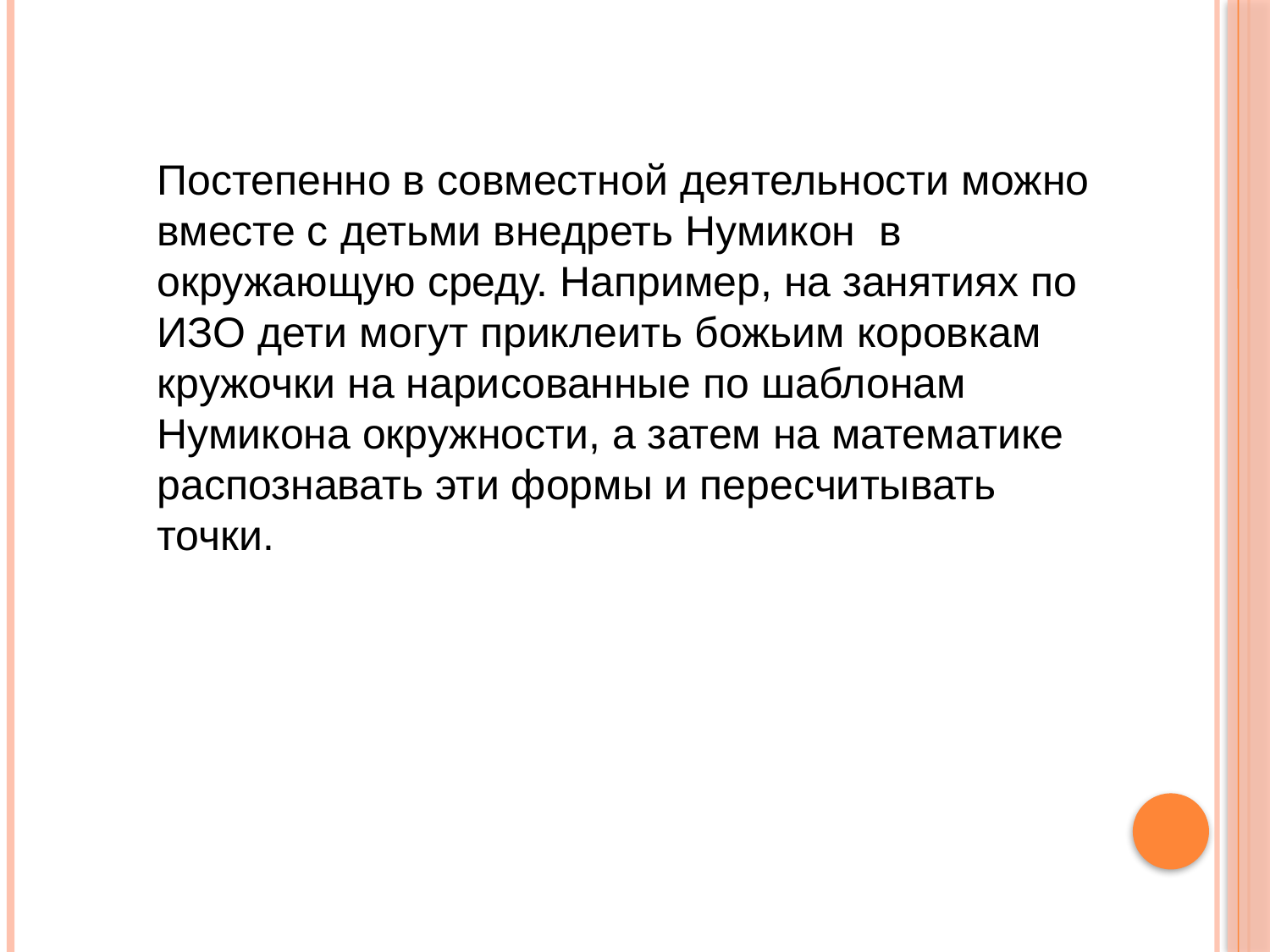

Постепенно в совместной деятельности можно вместе с детьми внедреть Нумикон  в окружающую среду. Например, на занятиях по ИЗО дети могут приклеить божьим коровкам кружочки на на­рисованные по шаблонам Нумикона окружности, а затем на матема­тике распознавать эти формы и пере­считывать точки.